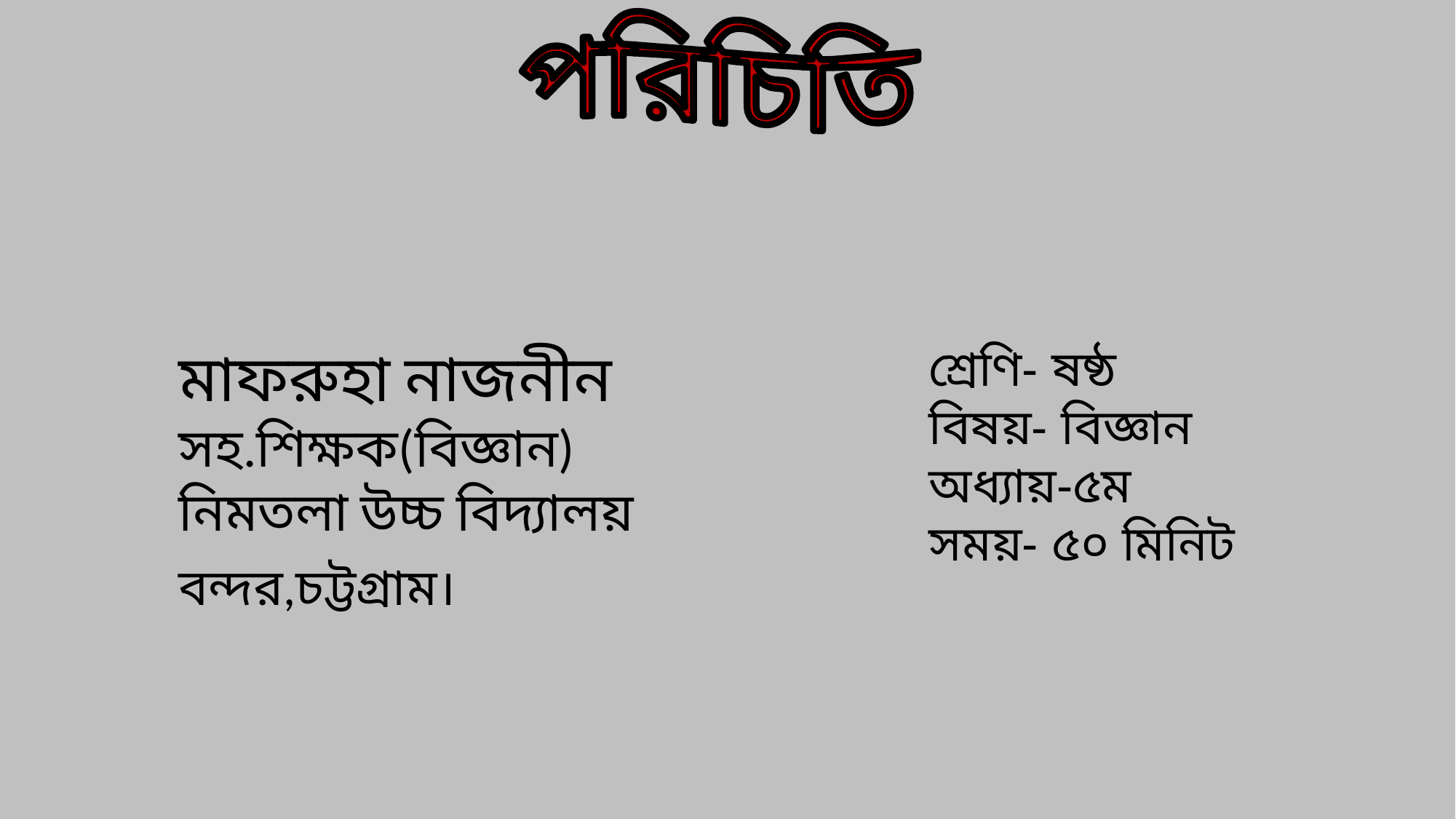

পরিচিতি
মাফরুহা নাজনীন
সহ.শিক্ষক(বিজ্ঞান)
নিমতলা উচ্চ বিদ্যালয়
বন্দর,চট্টগ্রাম।
শ্রেণি- ষষ্ঠ
বিষয়- বিজ্ঞান
অধ্যায়-৫ম
সময়- ৫০ মিনিট